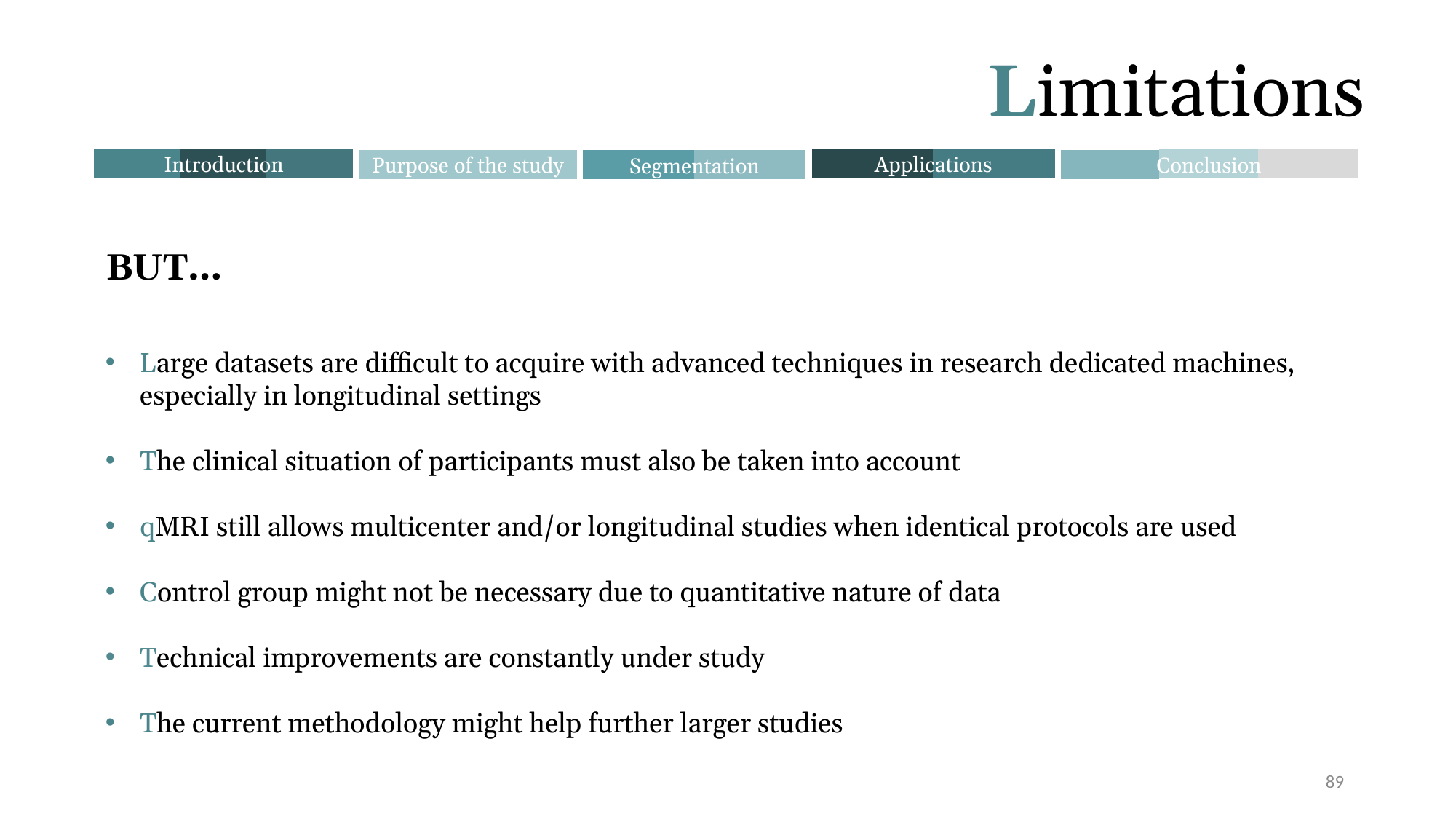

Limitations

Introduction

Applications
Conclusion

Purpose of the study

Segmentation
BUT…
Large datasets are difficult to acquire with advanced techniques in research dedicated machines, especially in longitudinal settings

The clinical situation of participants must also be taken into account

qMRI still allows multicenter and/or longitudinal studies when identical protocols are used

Control group might not be necessary due to quantitative nature of data

Technical improvements are constantly under study

The current methodology might help further larger studies

89